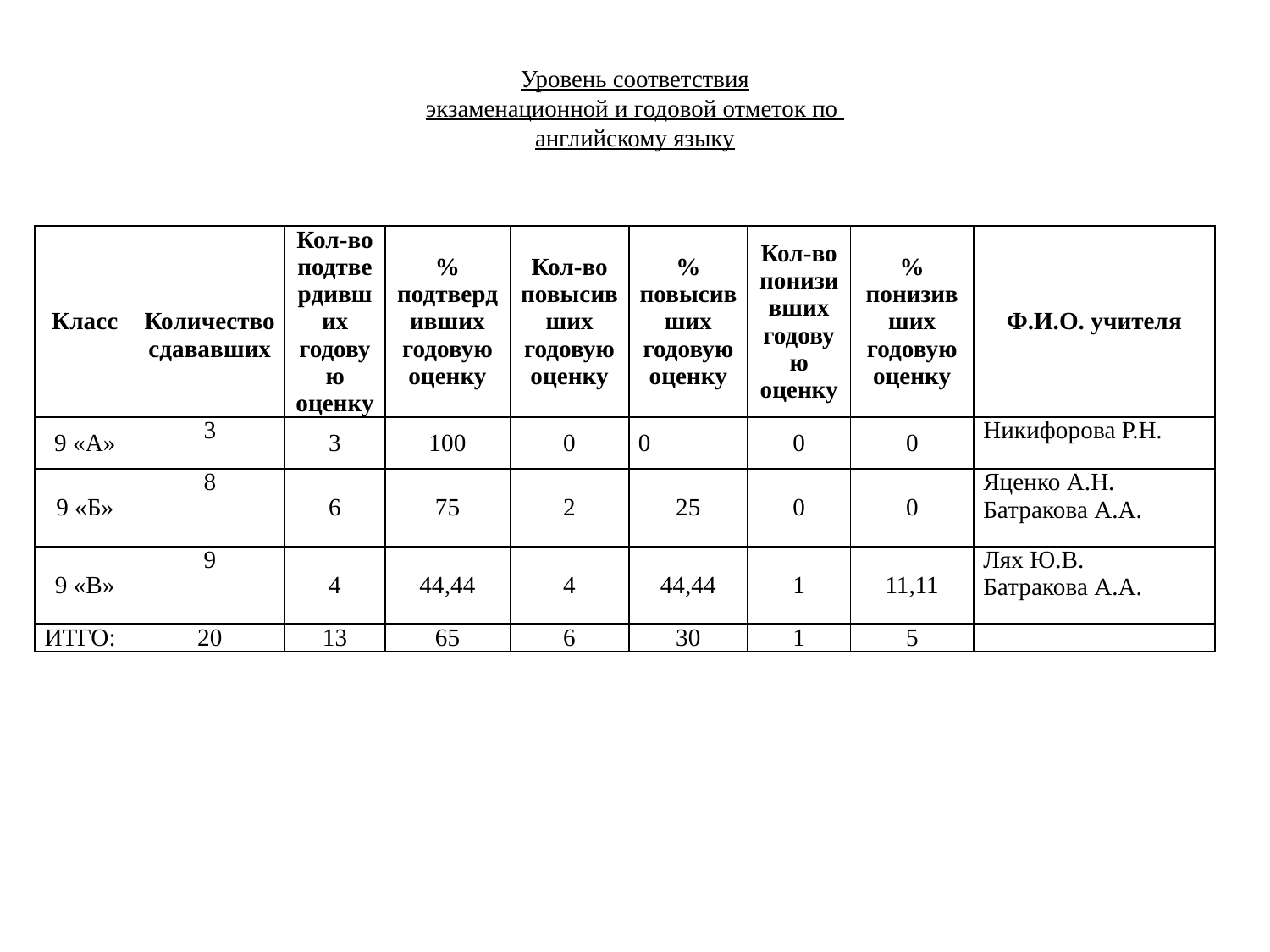

# Уровень соответствия экзаменационной и годовой отметок по английскому языку
| Класс | Количество сдававших | Кол-во подтвердивших годовую оценку | % подтвердивших годовую оценку | Кол-во повысивших годовую оценку | % повысивших годовую оценку | Кол-во понизивших годовую оценку | % понизивших годовую оценку | Ф.И.О. учителя |
| --- | --- | --- | --- | --- | --- | --- | --- | --- |
| 9 «А» | 3 | 3 | 100 | 0 | 0 | 0 | 0 | Никифорова Р.Н. |
| 9 «Б» | 8 | 6 | 75 | 2 | 25 | 0 | 0 | Яценко А.Н. Батракова А.А. |
| 9 «В» | 9 | 4 | 44,44 | 4 | 44,44 | 1 | 11,11 | Лях Ю.В. Батракова А.А. |
| ИТГО: | 20 | 13 | 65 | 6 | 30 | 1 | 5 |  |